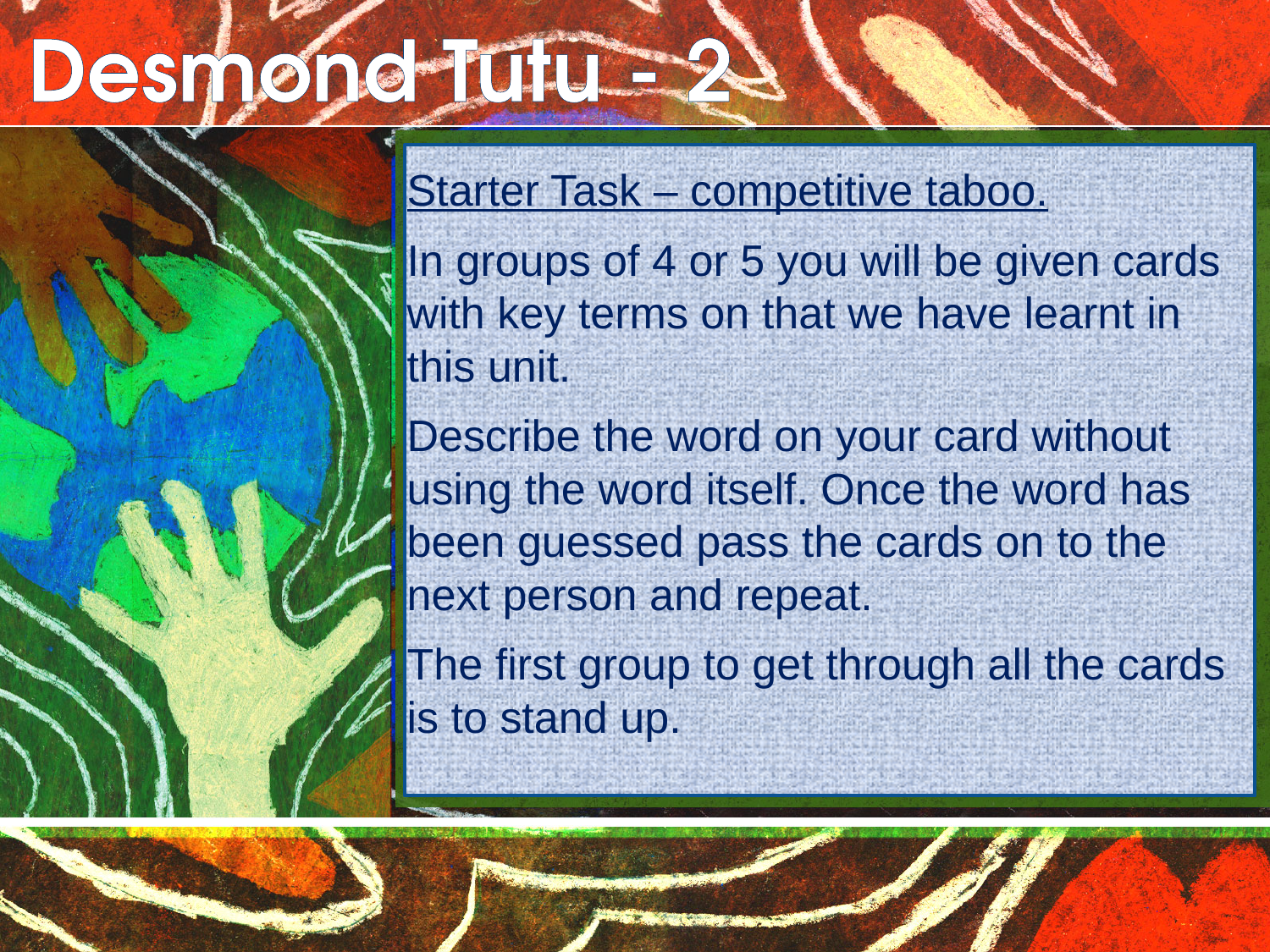

Desmond Tutu - 2

Starter Task – competitive taboo.

In groups of 4 or 5 you will be given cards with key terms on that we have learnt in this unit.

Describe the word on your card without using the word itself. Once the word has been guessed pass the cards on to the next person and repeat.

The first group to get through all the cards is to stand up.